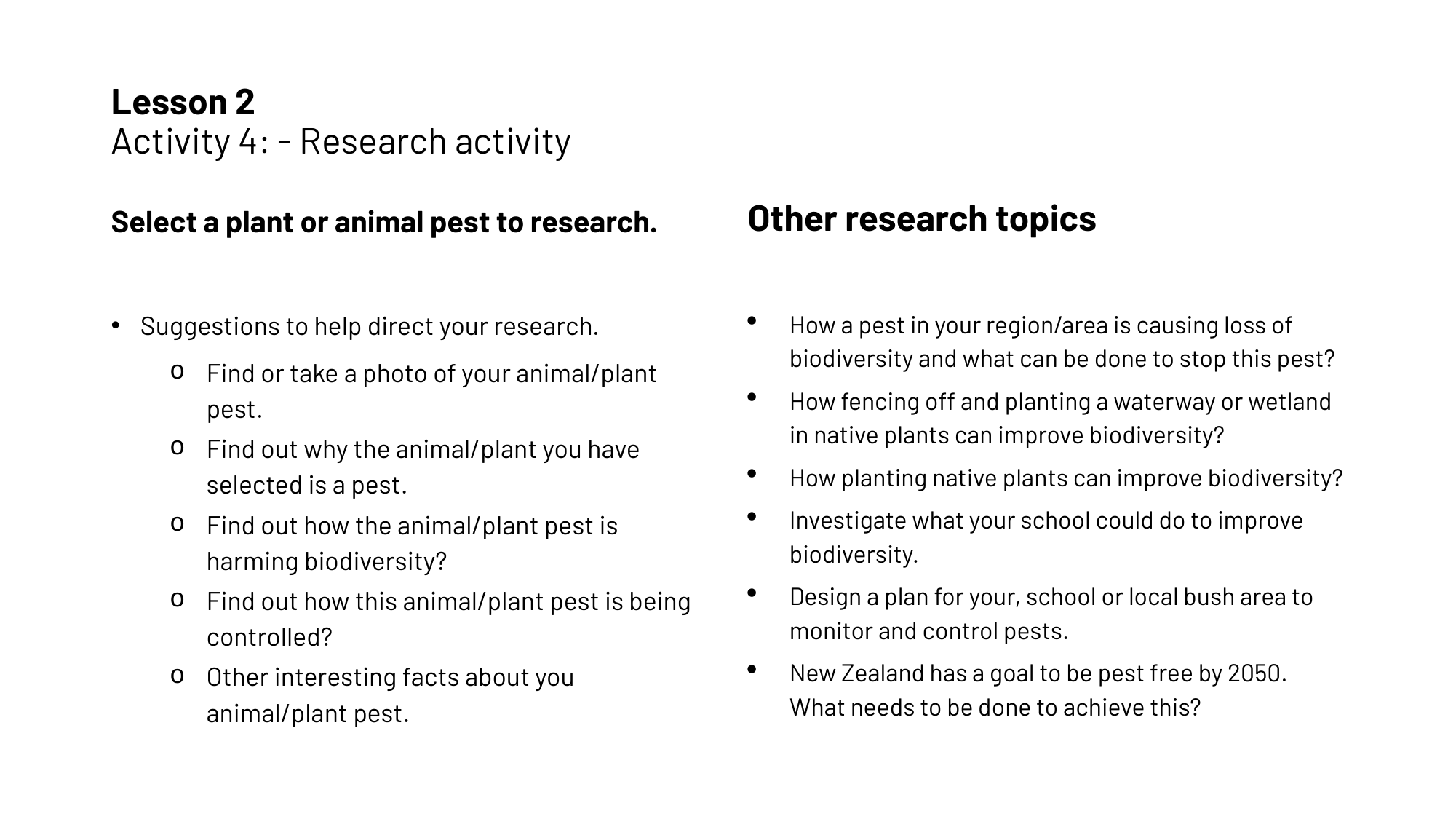

# Lesson 2 Activity 4: - Research activity
Select a plant or animal pest to research.

Other research topics

Suggestions to help direct your research.
Find or take a photo of your animal/plant pest.
Find out why the animal/plant you have selected is a pest.
Find out how the animal/plant pest is harming biodiversity?
Find out how this animal/plant pest is being controlled?
Other interesting facts about you animal/plant pest.

How a pest in your region/area is causing loss of biodiversity and what can be done to stop this pest?
How fencing off and planting a waterway or wetland in native plants can improve biodiversity?
How planting native plants can improve biodiversity?
Investigate what your school could do to improve biodiversity.
Design a plan for your, school or local bush area to monitor and control pests.
New Zealand has a goal to be pest free by 2050. What needs to be done to achieve this?